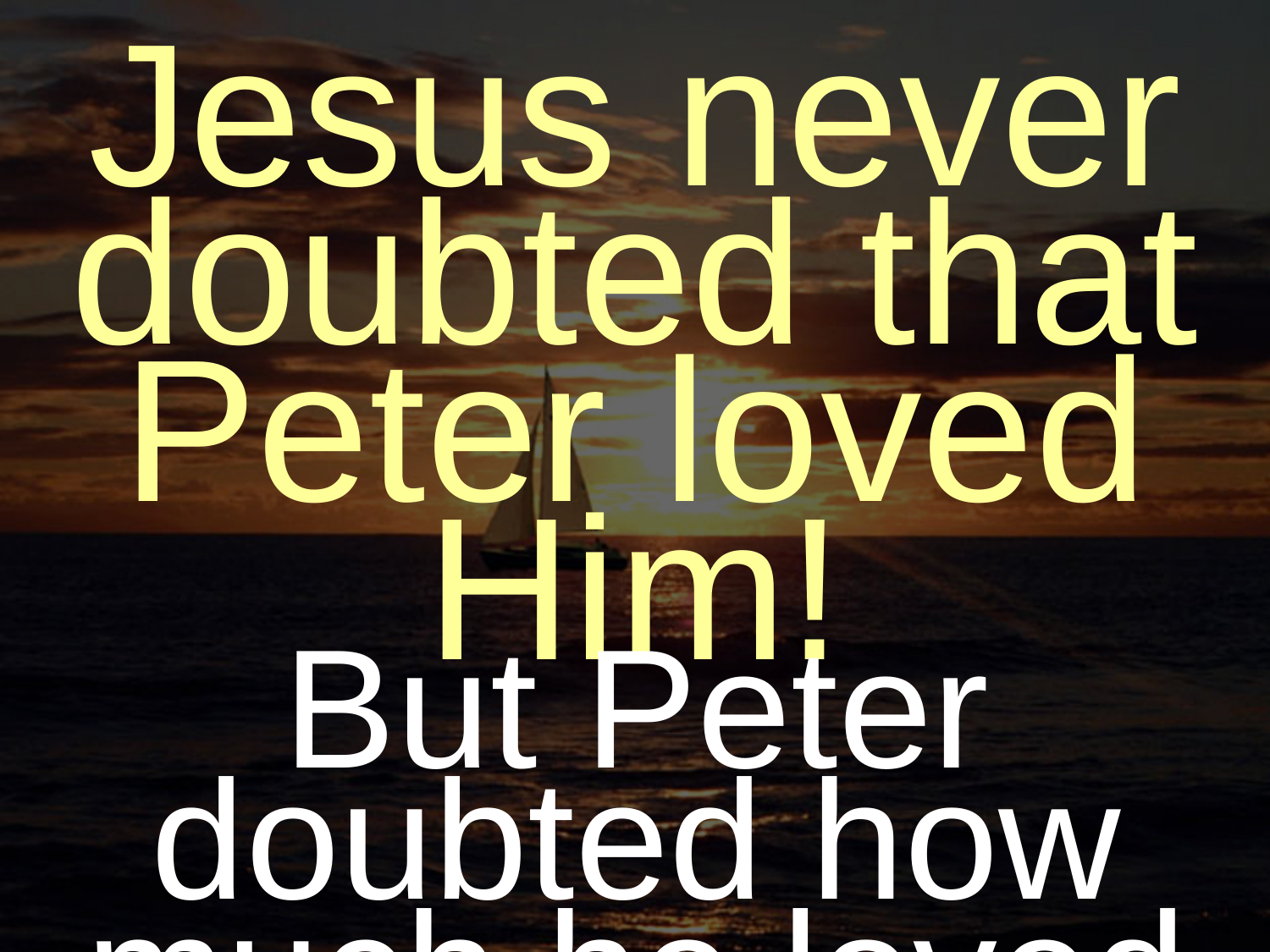

Jesus never doubted that Peter loved Him!
But Peter doubted how much he loved Jesus!